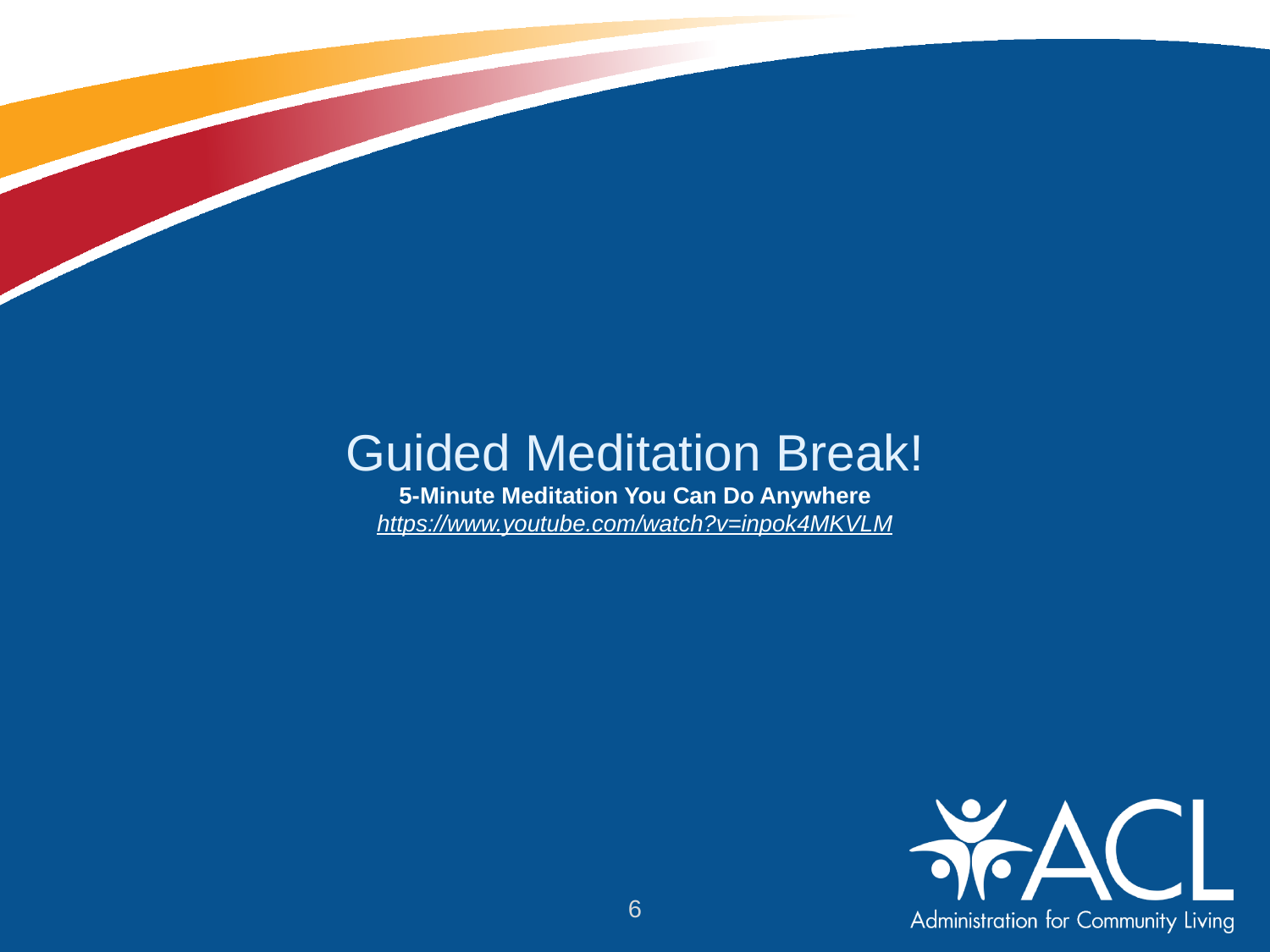

# Guided Meditation Break! 5-Minute Meditation You Can Do Anywhere https://www.youtube.com/watch?v=inpok4MKVLM
6